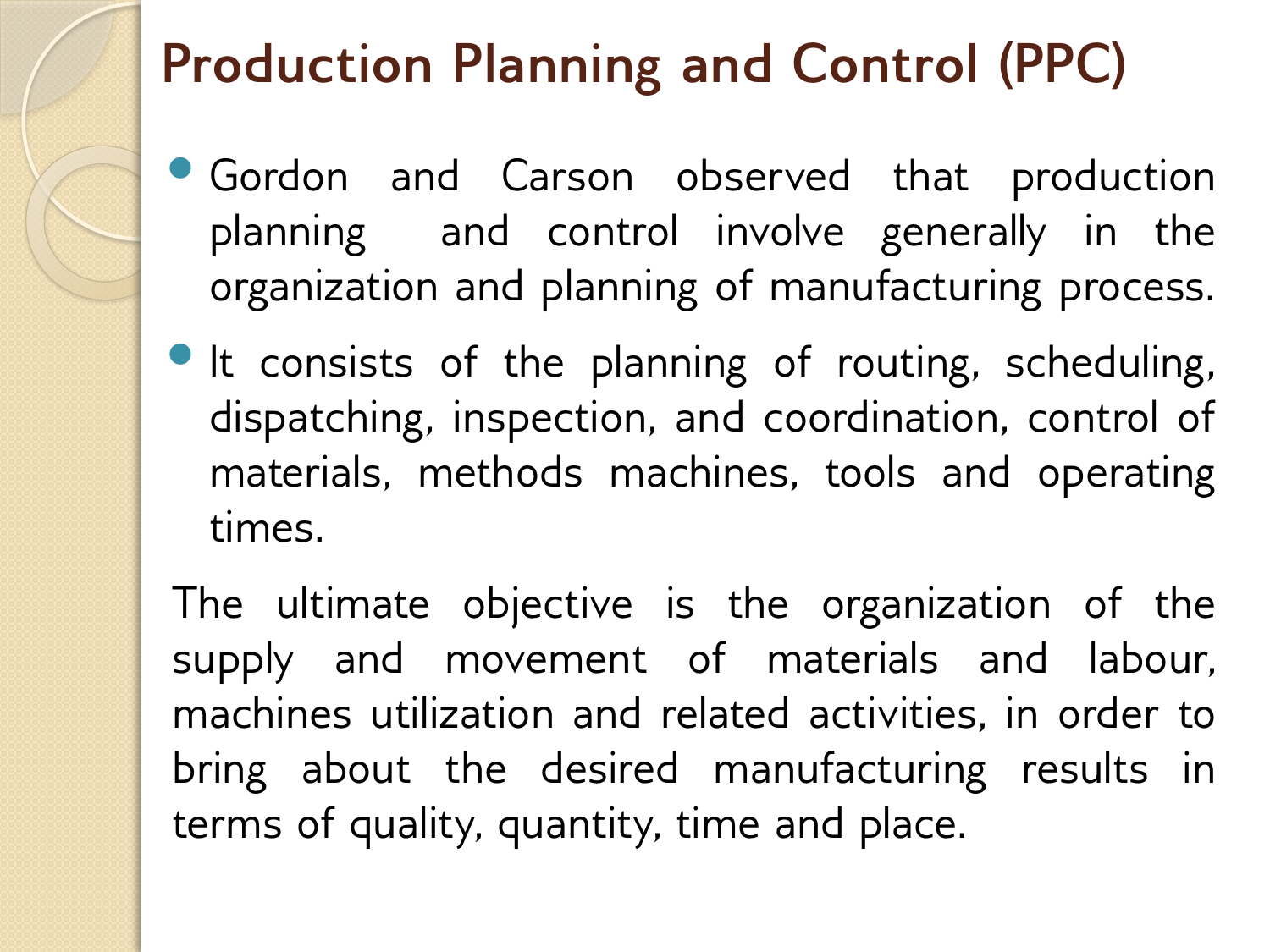

# Production Planning and Control (PPC)
Gordon and Carson observed that production planning  and control involve generally in the organization and planning of manufacturing process.
It consists of the planning of routing, scheduling, dispatching, inspection, and coordination, control of materials, methods machines, tools and operating times.
The ultimate objective is the organization of the supply and movement of materials and labour, machines utilization and related activities, in order to bring about the desired manufacturing results in terms of quality, quantity, time and place.